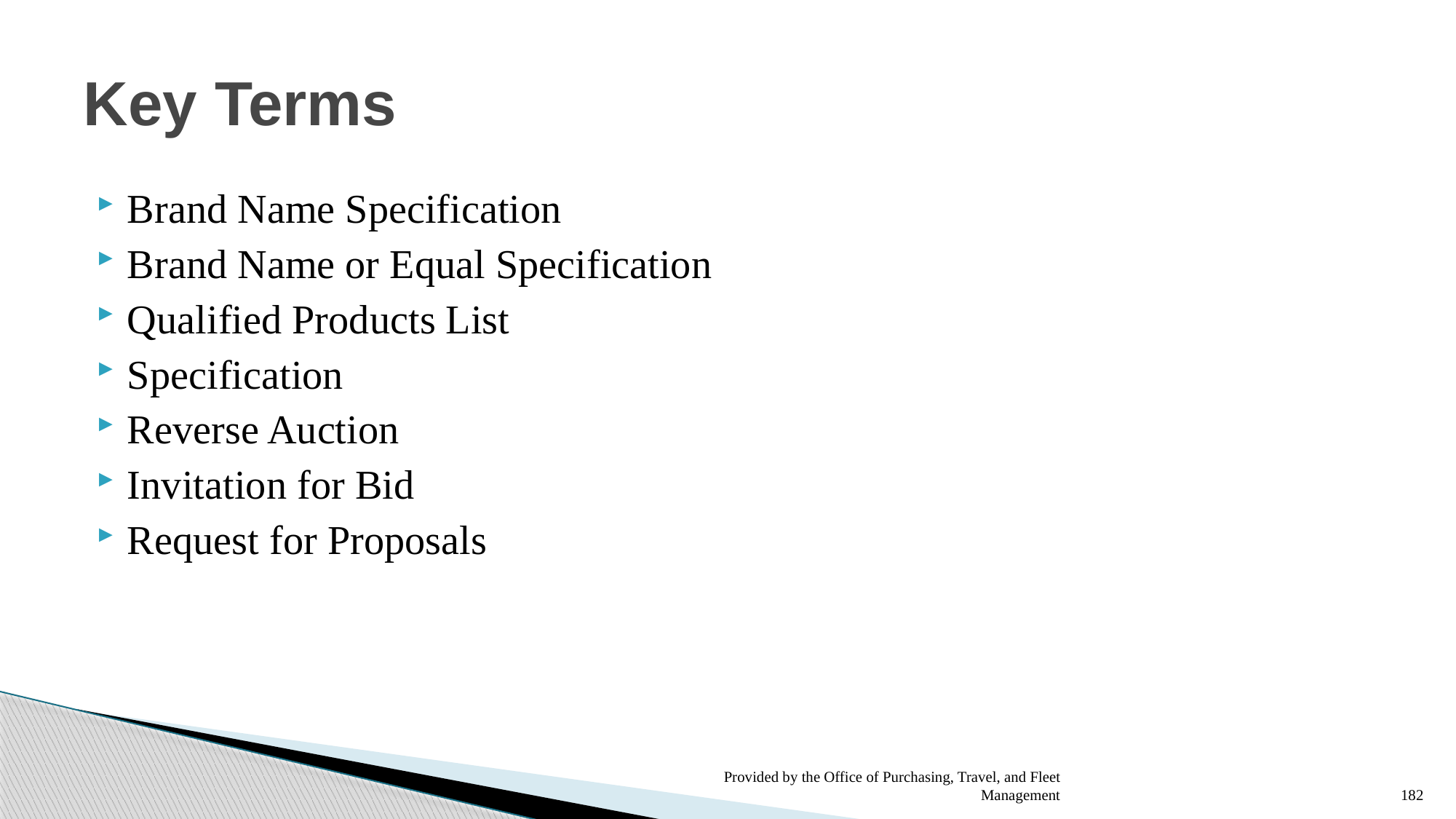

# Key Terms
Brand Name Specification
Brand Name or Equal Specification
Qualified Products List
Specification
Reverse Auction
Invitation for Bid
Request for Proposals
Provided by the Office of Purchasing, Travel, and Fleet Management
182